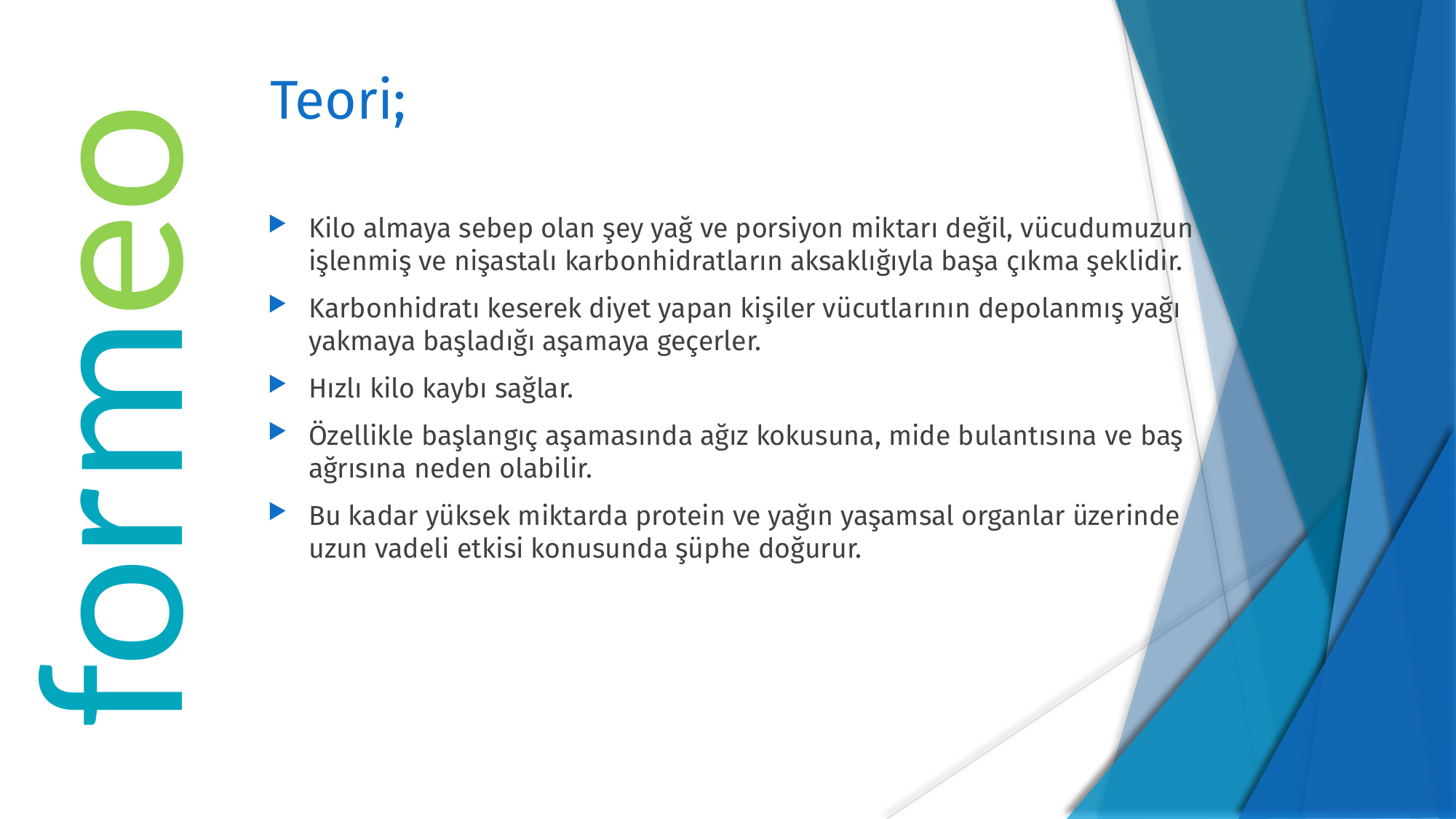

Teori;
Kilo almaya sebep olan şey yağ ve porsiyon miktarı değil, vücudumuzun işlenmiş ve nişastalı karbonhidratların aksaklığıyla başa çıkma şeklidir.
Karbonhidratı keserek diyet yapan kişiler vücutlarının depolanmış yağı yakmaya başladığı aşamaya geçerler.
Hızlı kilo kaybı sağlar.
Özellikle başlangıç aşamasında ağız kokusuna, mide bulantısına ve baş ağrısına neden olabilir.
Bu kadar yüksek miktarda protein ve yağın yaşamsal organlar üzerinde uzun vadeli etkisi konusunda şüphe doğurur.
# formeo